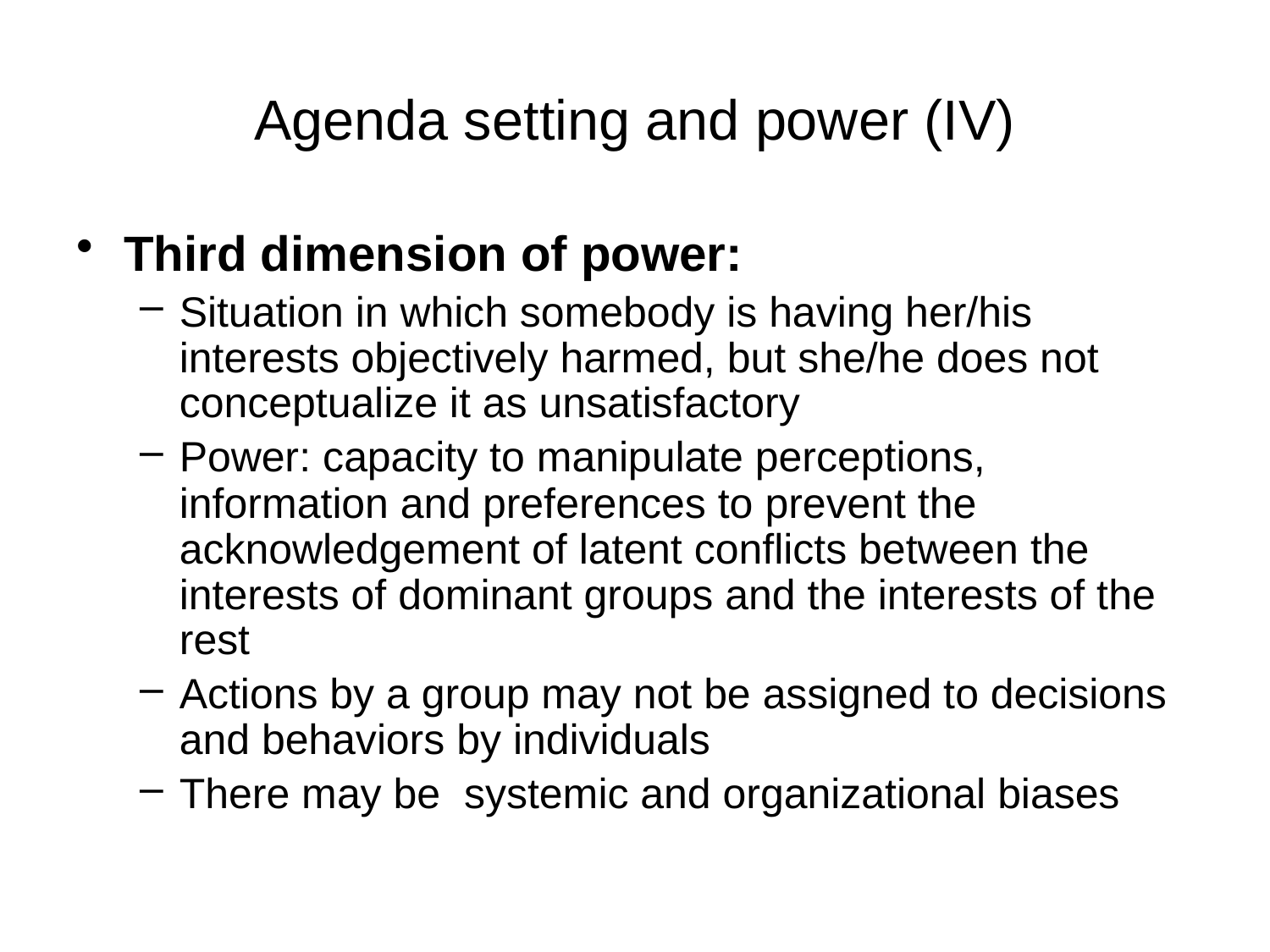

# Agenda setting and power (IV)
Third dimension of power:
Situation in which somebody is having her/his interests objectively harmed, but she/he does not conceptualize it as unsatisfactory
Power: capacity to manipulate perceptions, information and preferences to prevent the acknowledgement of latent conflicts between the interests of dominant groups and the interests of the rest
Actions by a group may not be assigned to decisions and behaviors by individuals
There may be  systemic and organizational biases